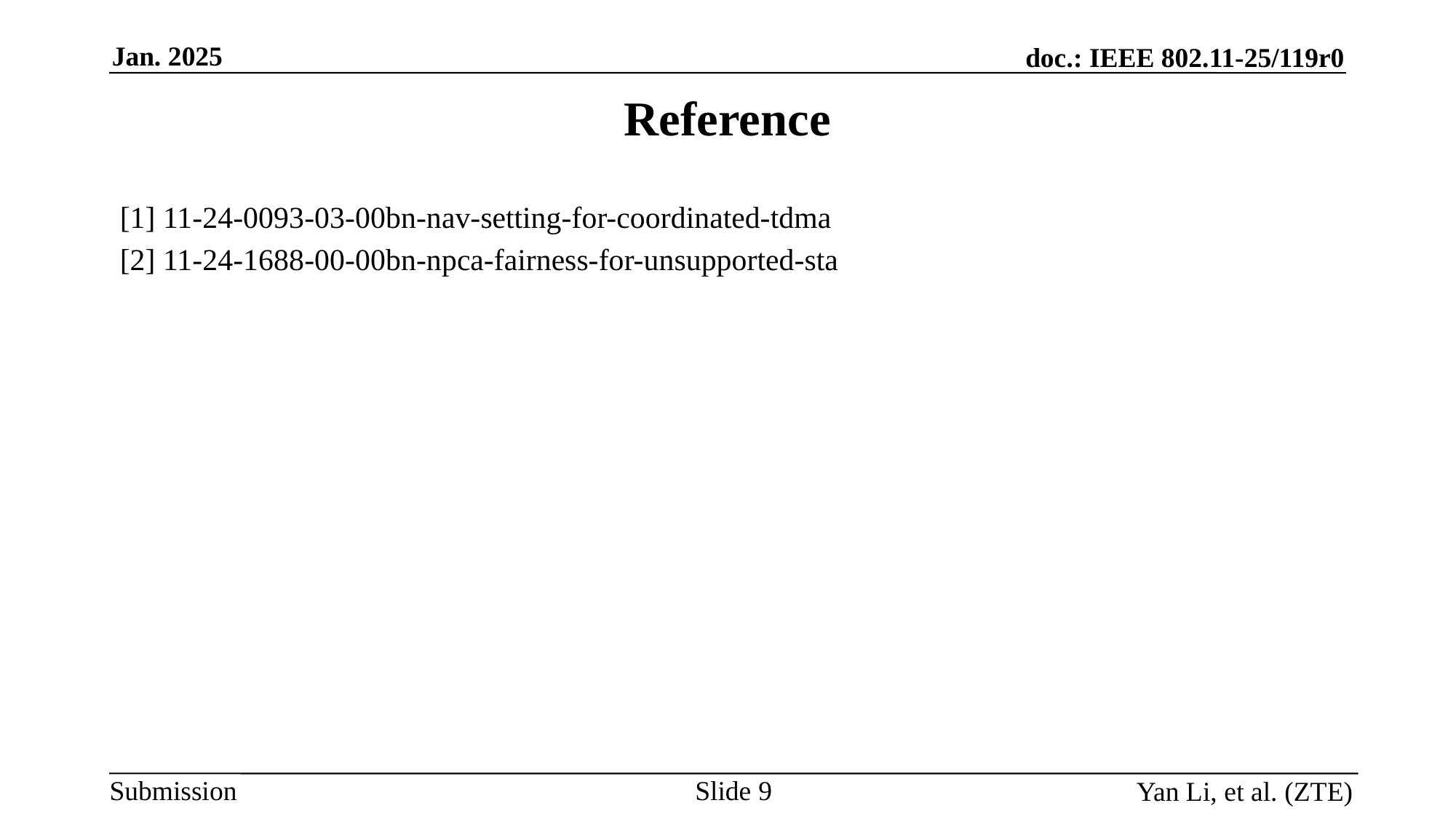

# Reference
[1] 11-24-0093-03-00bn-nav-setting-for-coordinated-tdma
[2] 11-24-1688-00-00bn-npca-fairness-for-unsupported-sta

Slide 9
Yan Li, et al. (ZTE)